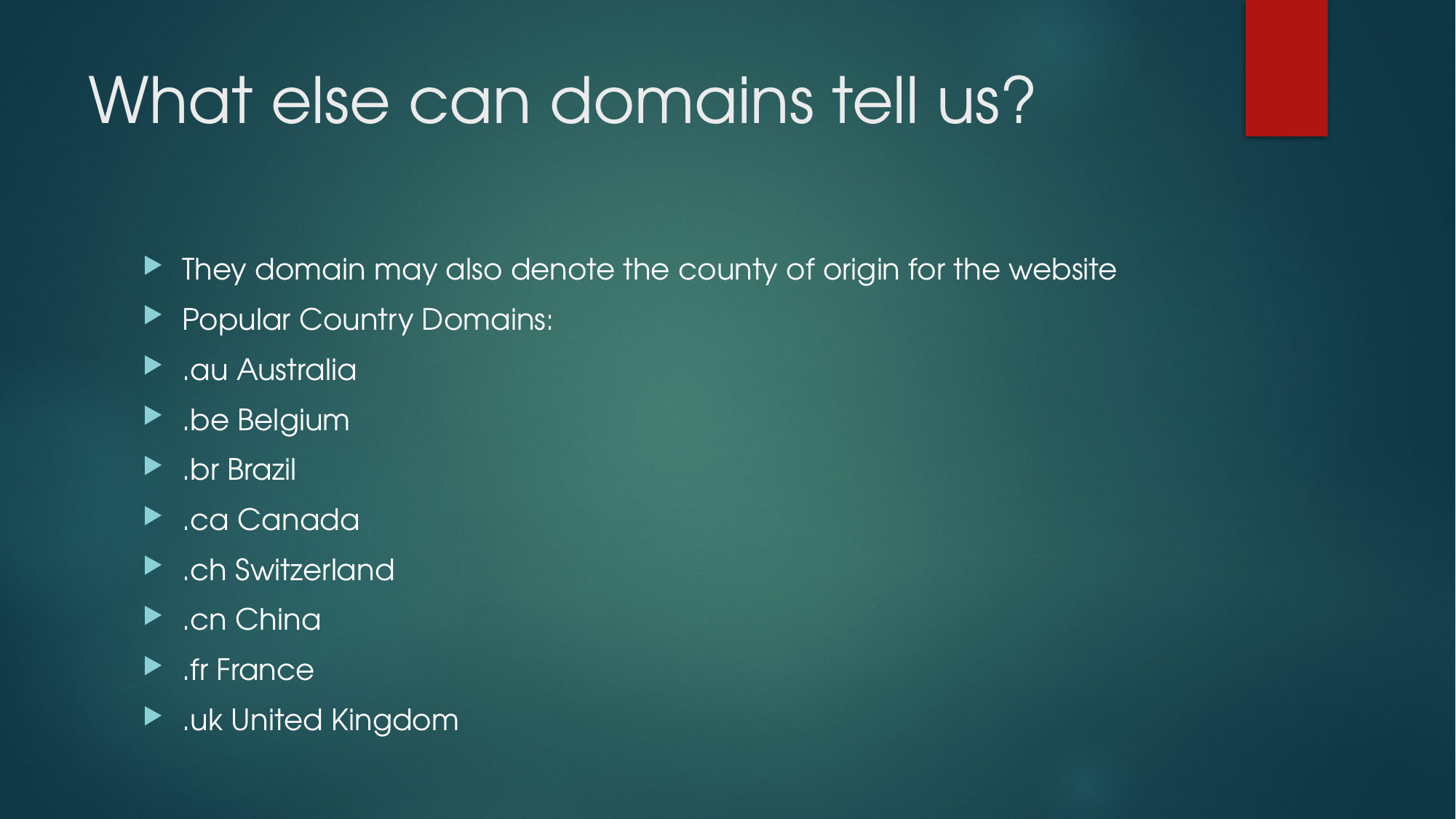

# What else can domains tell us?
They domain may also denote the county of origin for the website
Popular Country Domains:
.au Australia
.be Belgium
.br Brazil
.ca Canada
.ch Switzerland
.cn China
.fr France
.uk United Kingdom